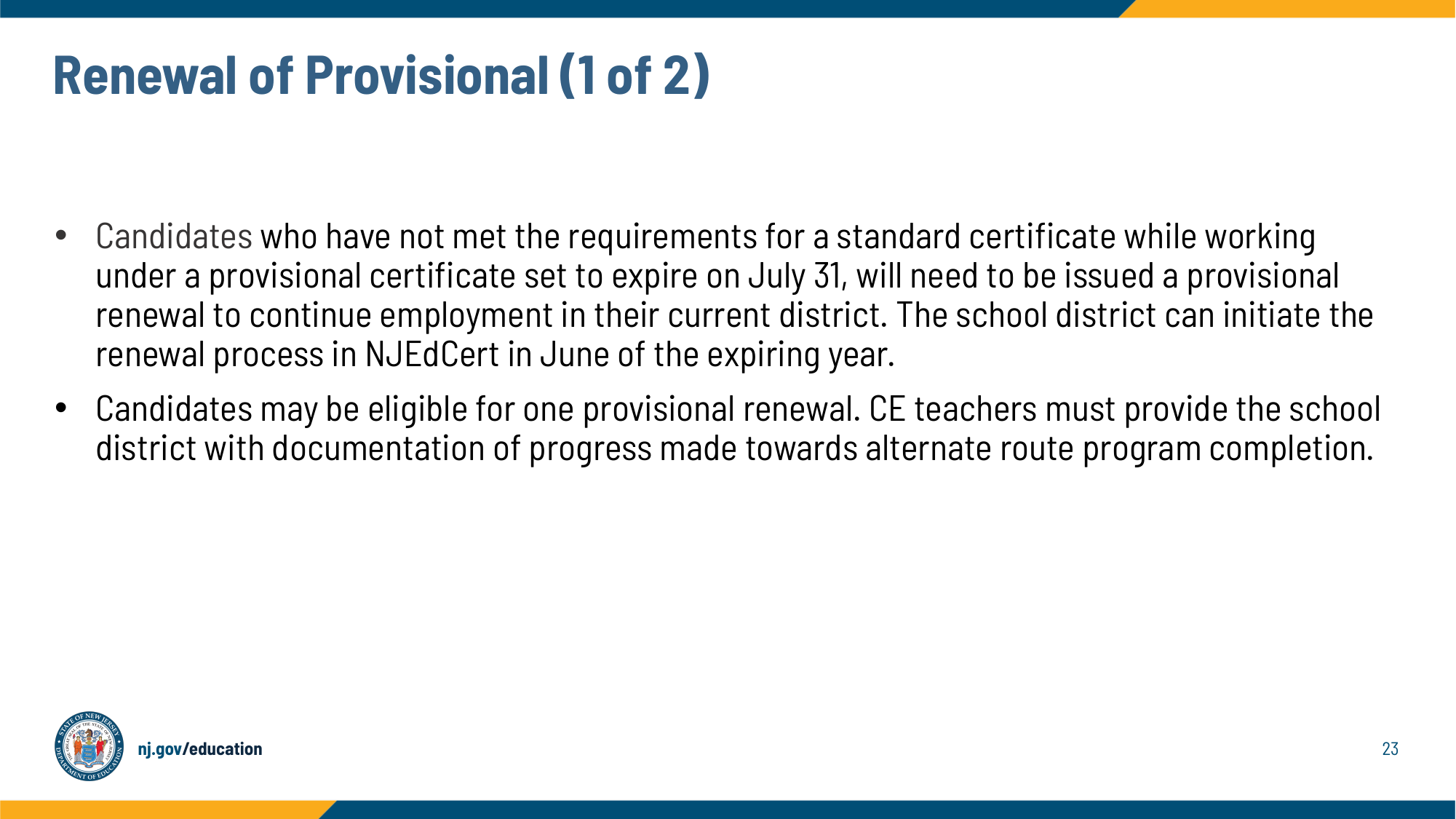

# Renewal of Provisional (1 of 2)
Candidates who have not met the requirements for a standard certificate while working under a provisional certificate set to expire on July 31, will need to be issued a provisional renewal to continue employment in their current district. The school district can initiate the renewal process in NJEdCert in June of the expiring year.
Candidates may be eligible for one provisional renewal. CE teachers must provide the school district with documentation of progress made towards alternate route program completion.